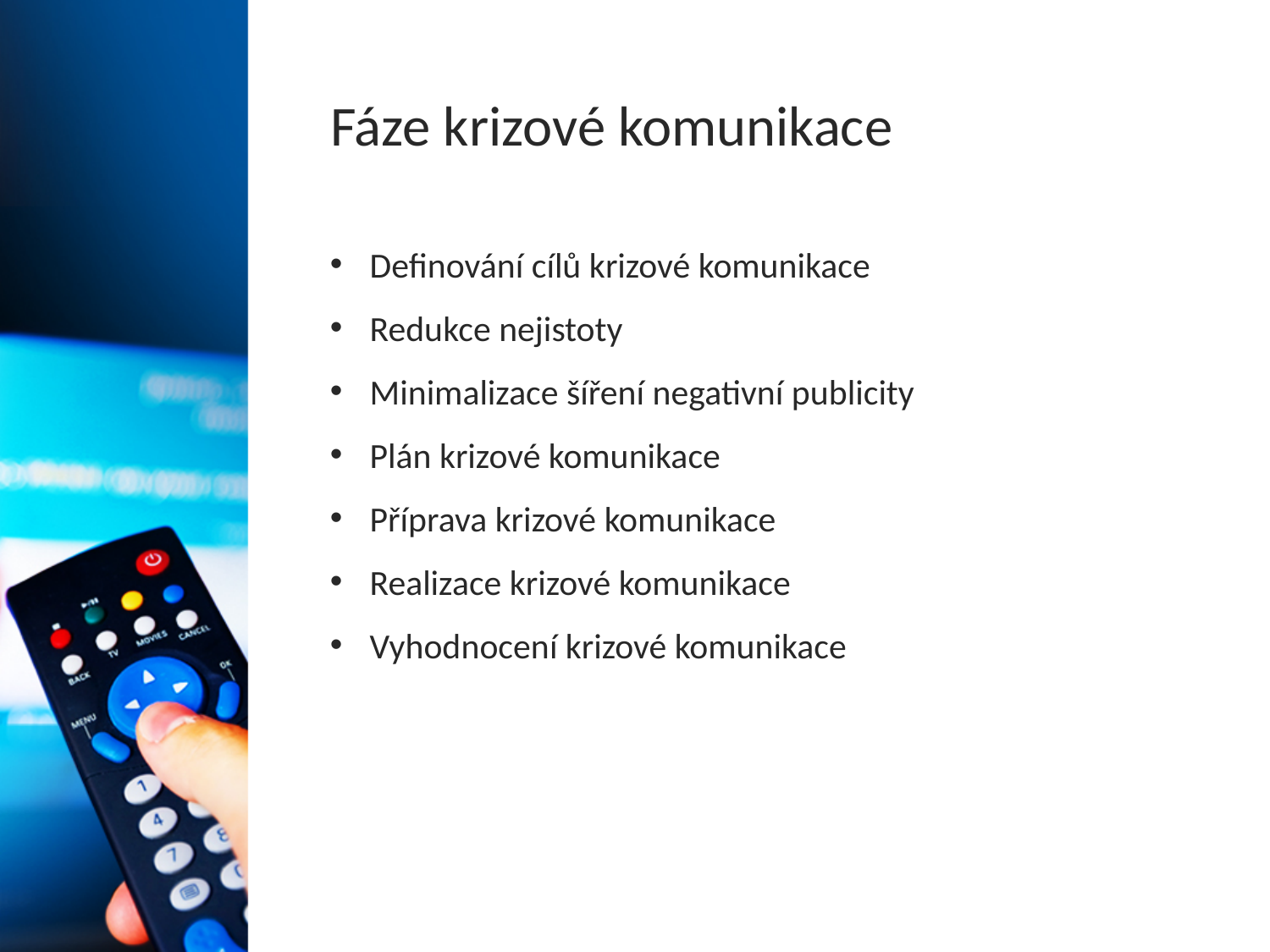

# Fáze krizové komunikace
Definování cílů krizové komunikace
Redukce nejistoty
Minimalizace šíření negativní publicity
Plán krizové komunikace
Příprava krizové komunikace
Realizace krizové komunikace
Vyhodnocení krizové komunikace